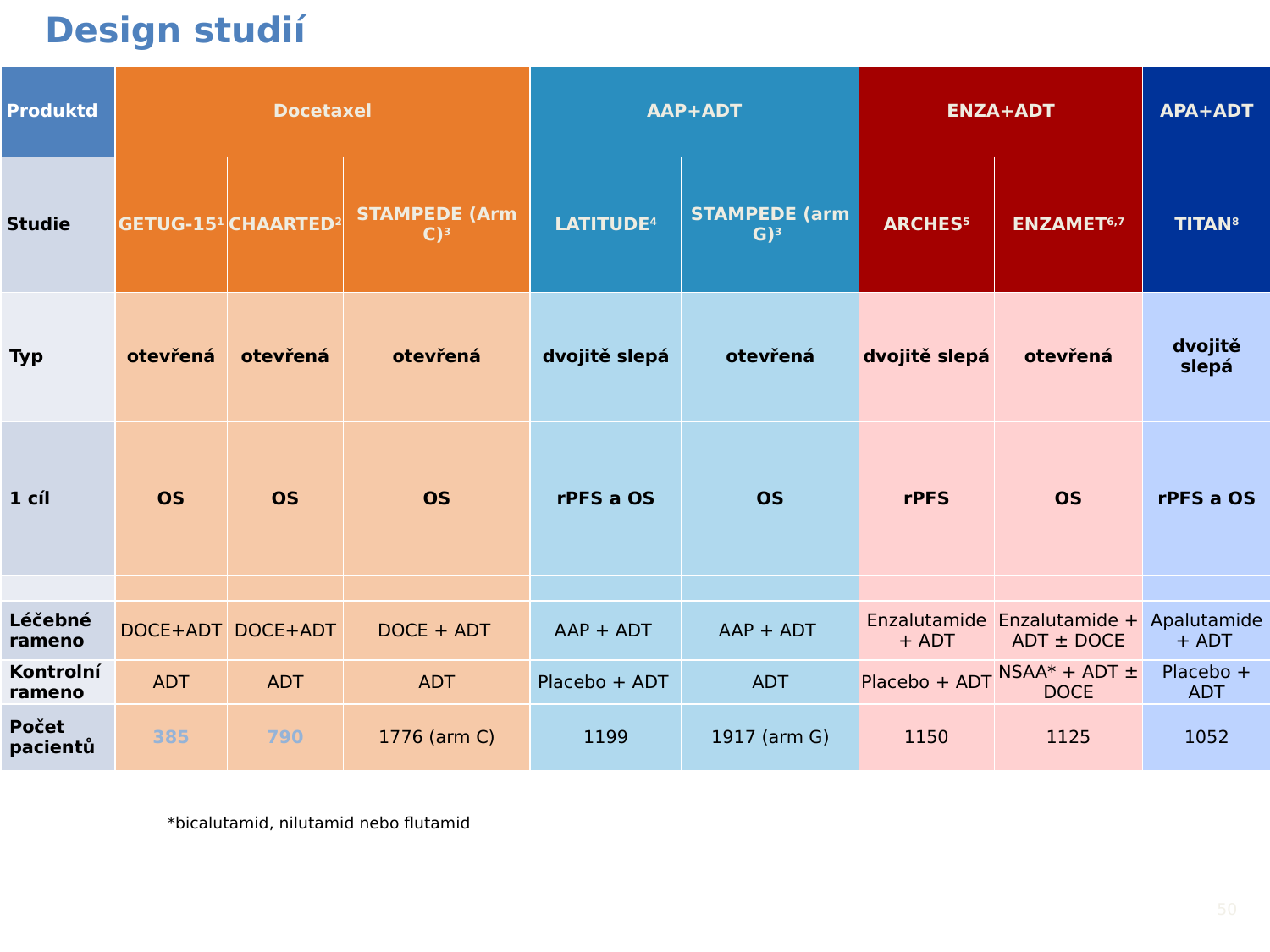

Design studií
| Produktd | Docetaxel |  |  | AAP+ADT |  | ENZA+ADT |  | APA+ADT |
| --- | --- | --- | --- | --- | --- | --- | --- | --- |
| Studie | GETUG-151 | CHAARTED2 | STAMPEDE (Arm C)3 | LATITUDE4 | STAMPEDE (arm G)3 | ARCHES5 | ENZAMET6,7 | TITAN8 |
| Typ | otevřená | otevřená | otevřená | dvojitě slepá | otevřená | dvojitě slepá | otevřená | dvojitě slepá |
| 1 cíl | OS | OS | OS | rPFS a OS | OS | rPFS | OS | rPFS a OS |
|  |  |  |  |  |  |  |  |  |
| Léčebné rameno | DOCE+ADT | DOCE+ADT | DOCE + ADT | AAP + ADT | AAP + ADT | Enzalutamide + ADT | Enzalutamide + ADT ± DOCE | Apalutamide + ADT |
| Kontrolní rameno | ADT | ADT | ADT | Placebo + ADT | ADT | Placebo + ADT | NSAA\* + ADT ± DOCE | Placebo + ADT |
| Počet pacientů | 385 | 790 | 1776 (arm C) | 1199 | 1917 (arm G) | 1150 | 1125 | 1052 |
*bicalutamid, nilutamid nebo flutamid
50
1.